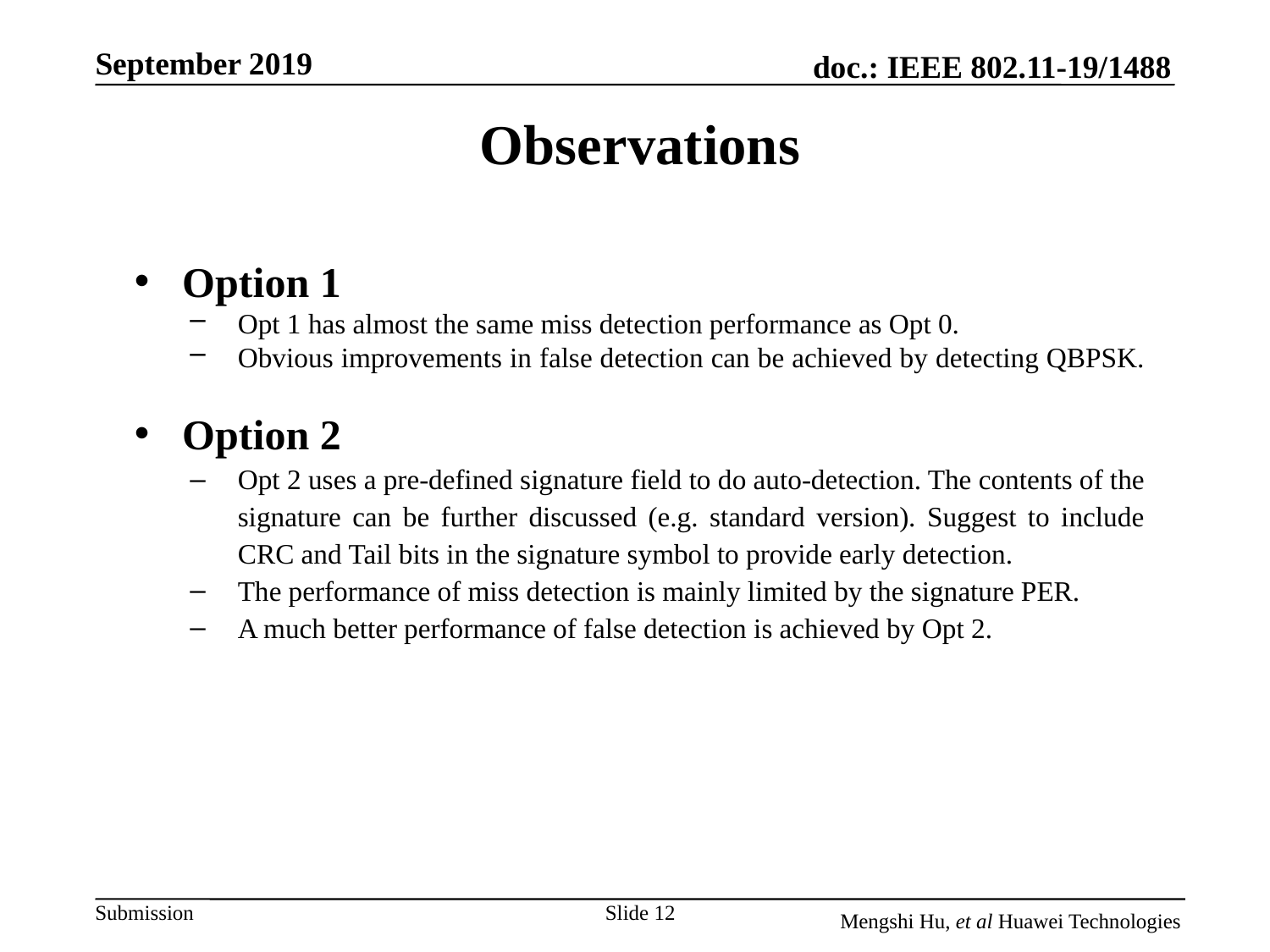

Observations
Option 1
Opt 1 has almost the same miss detection performance as Opt 0.
Obvious improvements in false detection can be achieved by detecting QBPSK.

Option 2
Opt 2 uses a pre-defined signature field to do auto-detection. The contents of the signature can be further discussed (e.g. standard version). Suggest to include CRC and Tail bits in the signature symbol to provide early detection.
The performance of miss detection is mainly limited by the signature PER.
A much better performance of false detection is achieved by Opt 2.

Slide 12